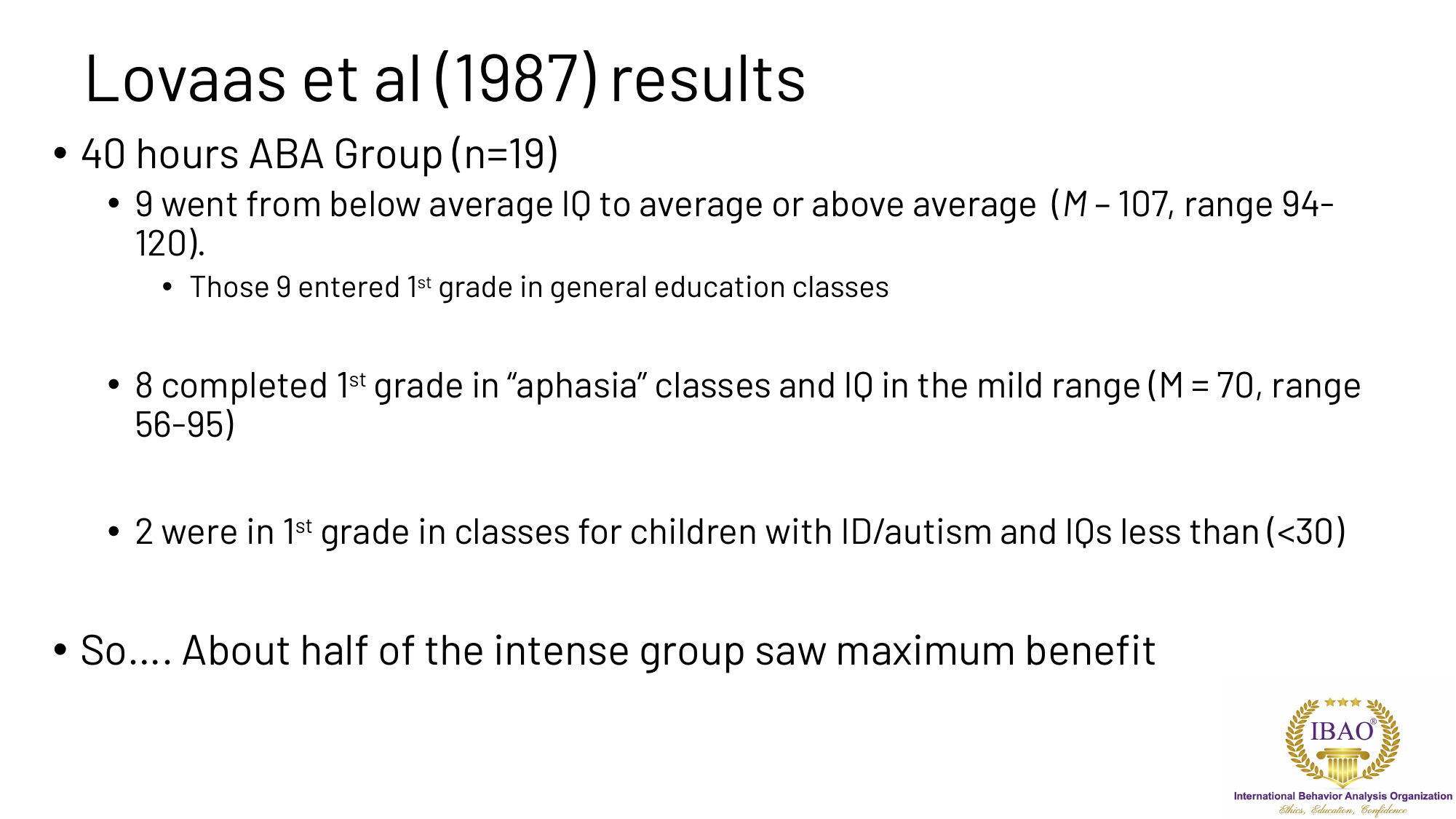

# Lovaas et al (1987) results
40 hours ABA Group (n=19)
9 went from below average IQ to average or above average  (M – 107, range 94-120).
Those 9 entered 1st grade in general education classes

8 completed 1st grade in “aphasia” classes and IQ in the mild range (M = 70, range 56-95)

2 were in 1st grade in classes for children with ID/autism and IQs less than (<30)

So…. About half of the intense group saw maximum benefit